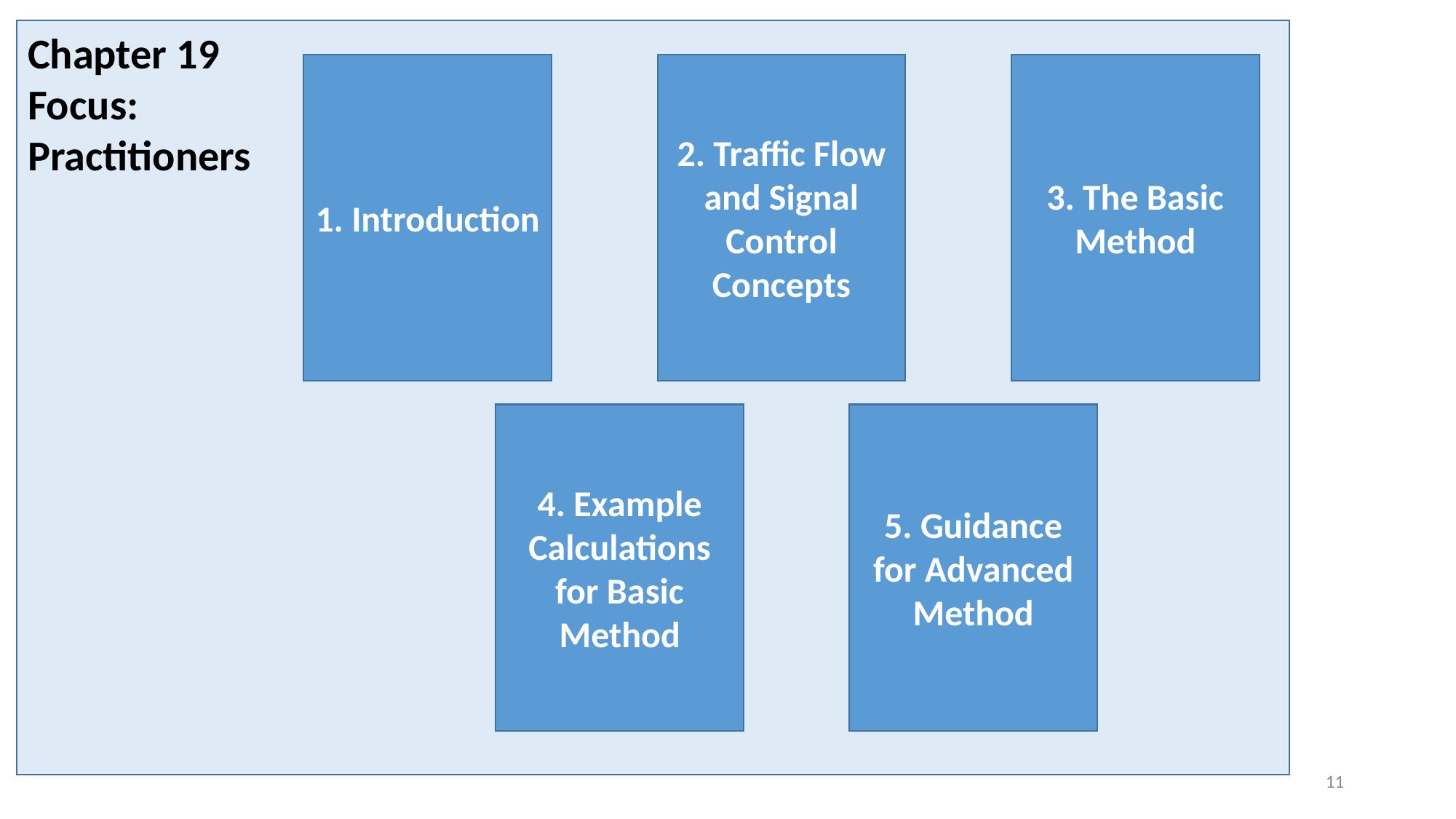

Chapter 19
Focus:
Practitioners
1. Introduction
2. Traffic Flow and Signal Control
Concepts
3. The Basic Method
4. Example Calculations for Basic Method
5. Guidance for Advanced Method
11